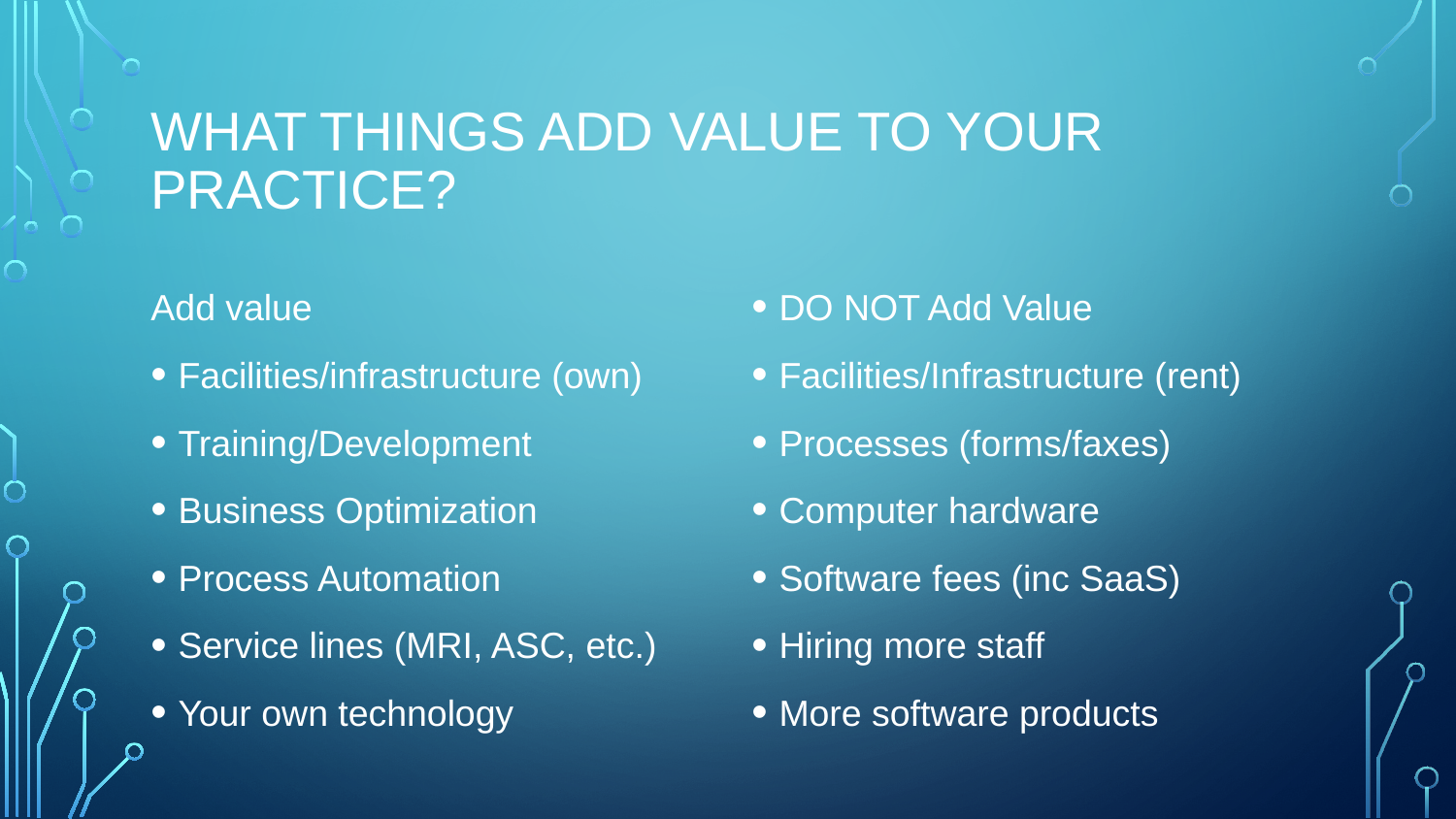

# What things add value to your practice?
Add value
Facilities/infrastructure (own)
Training/Development
Business Optimization
Process Automation
Service lines (MRI, ASC, etc.)
Your own technology

DO NOT Add Value
Facilities/Infrastructure (rent)
Processes (forms/faxes)
Computer hardware
Software fees (inc SaaS)
Hiring more staff
More software products